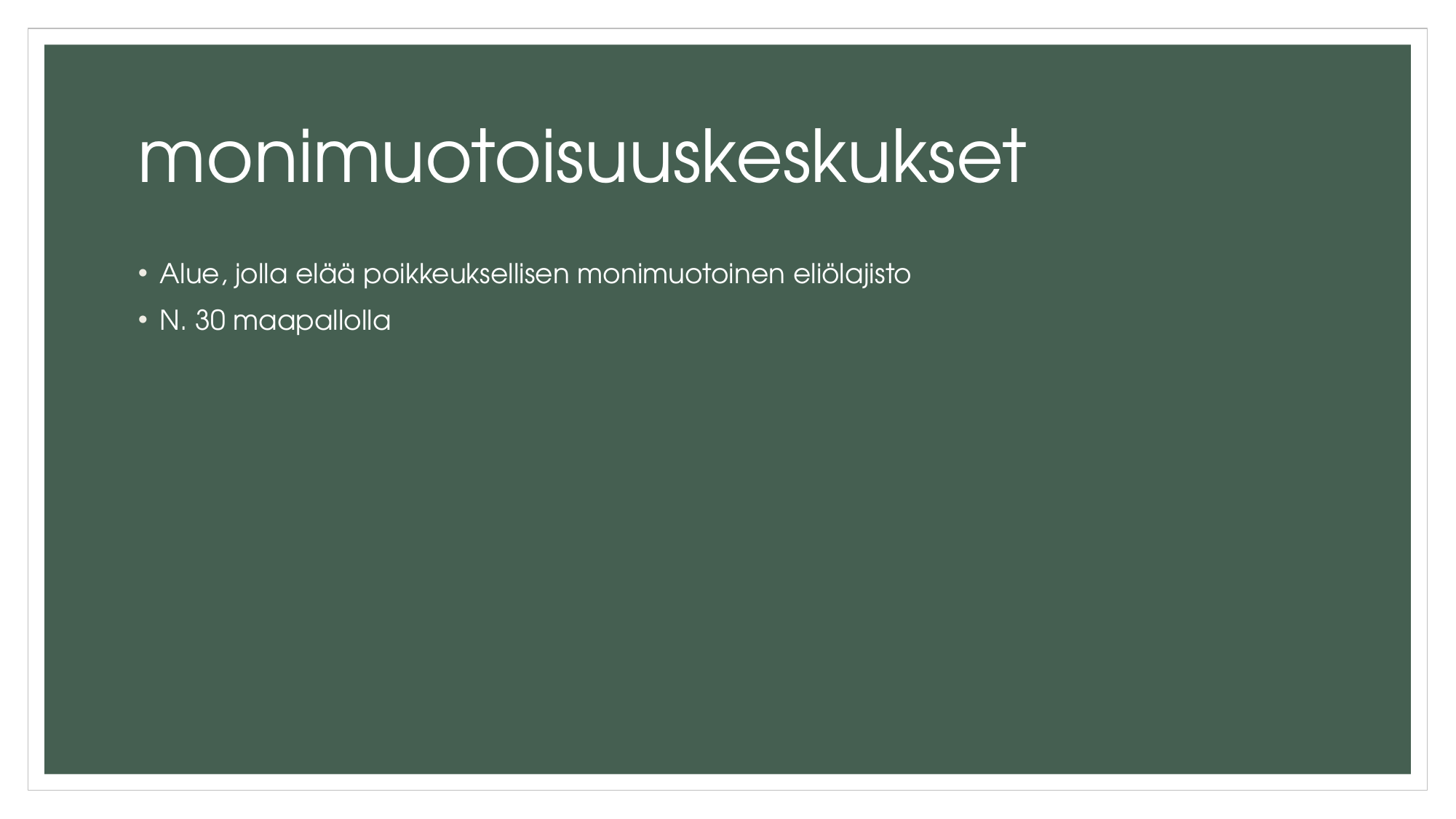

# monimuotoisuuskeskukset
Alue, jolla elää poikkeuksellisen monimuotoinen eliölajisto
N. 30 maapallolla